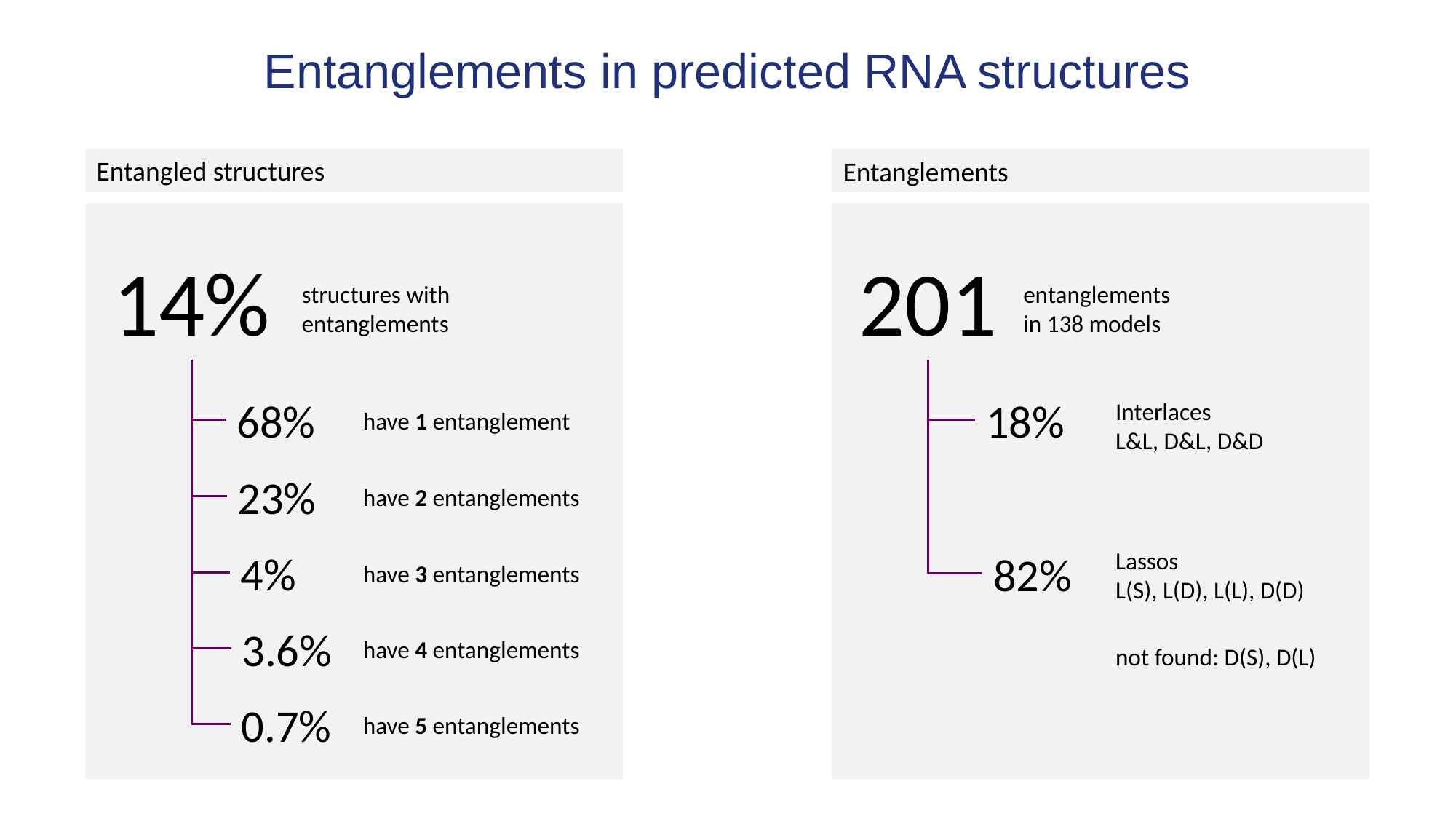

# Entanglements in predicted RNA structures
Entangled structures

14%
structures with entanglements
68%
have 1 entanglement
23%
have 2 entanglements
4%
have 3 entanglements
3.6%
have 4 entanglements
0.7%
have 5 entanglements
Entanglements

201
entanglements in 138 models
18%
Interlaces
L&L, D&L, D&D
Lassos
L(S), L(D), L(L), D(D)

not found: D(S), D(L)
82%